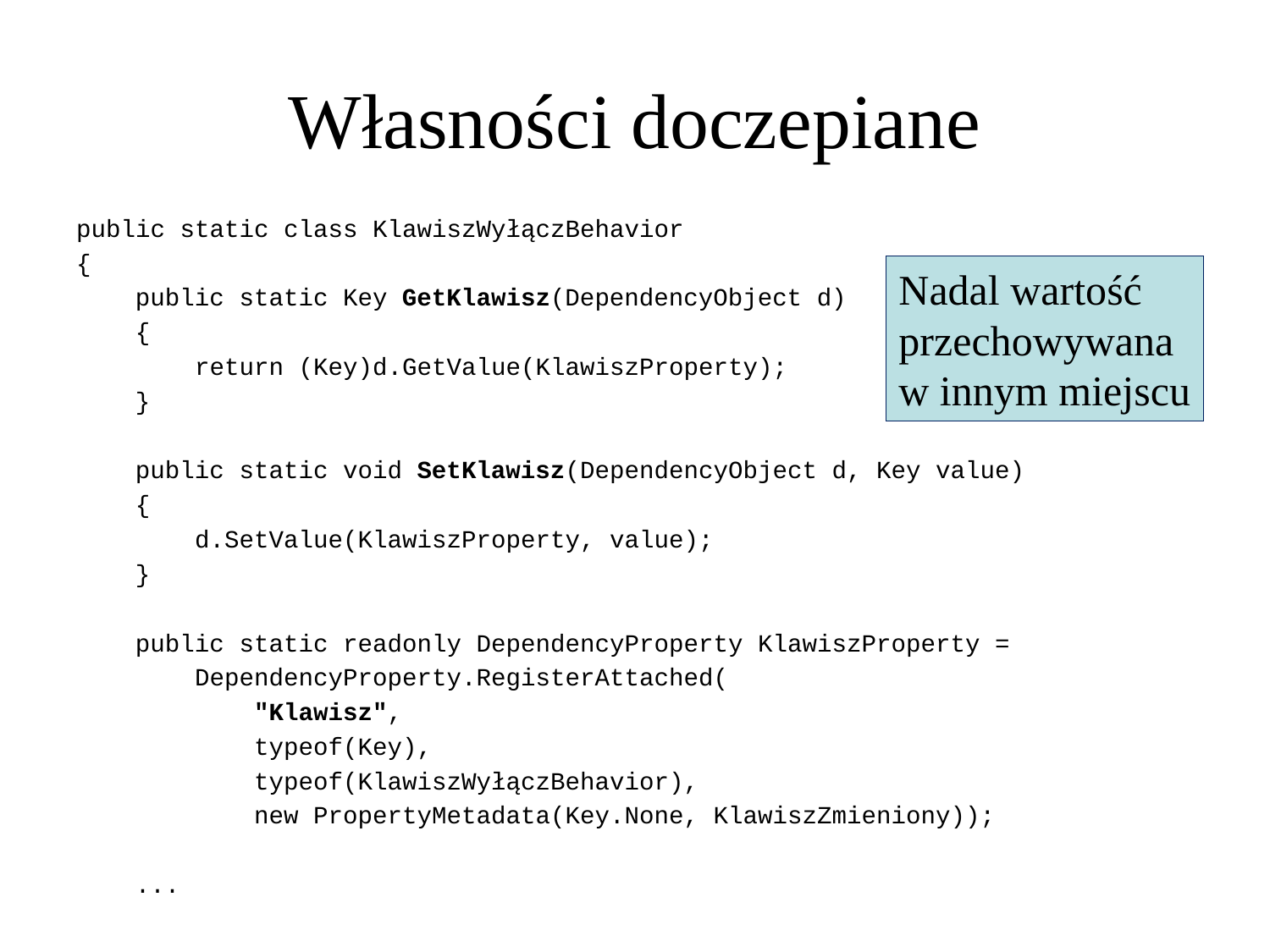

Własności doczepiane
public static class KlawiszWyłączBehavior
{
    public static Key GetKlawisz(DependencyObject d)
    {
        return (Key)d.GetValue(KlawiszProperty);
    }

    public static void SetKlawisz(DependencyObject d, Key value)
    {
        d.SetValue(KlawiszProperty, value);
    }

    public static readonly DependencyProperty KlawiszProperty =
        DependencyProperty.RegisterAttached(
            "Klawisz",
            typeof(Key),
            typeof(KlawiszWyłączBehavior),
            new PropertyMetadata(Key.None, KlawiszZmieniony));

    ...
Nadal wartość
przechowywana
w innym miejscu